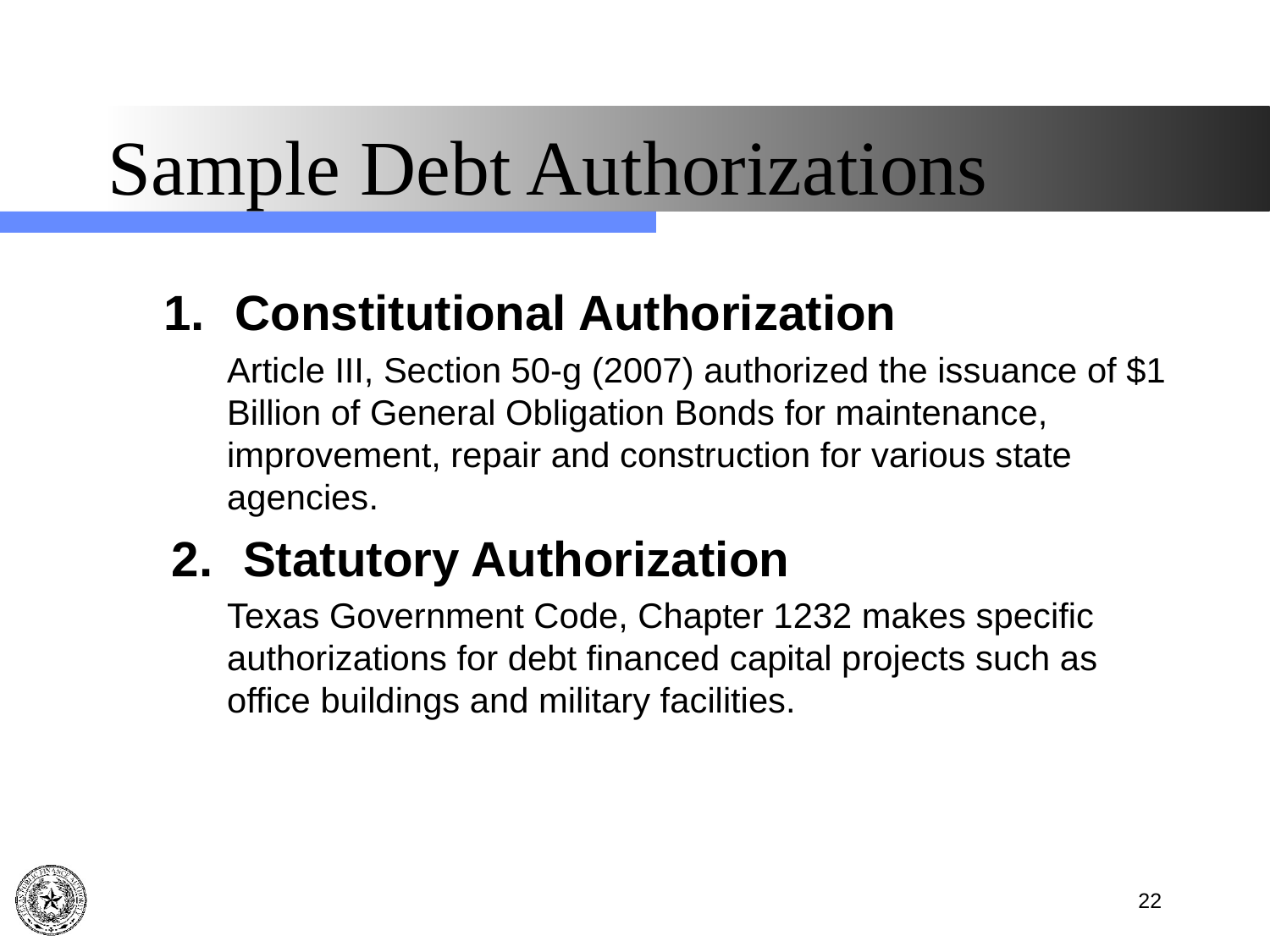

# Sample Debt Authorizations
Constitutional Authorization
Article III, Section 50-g (2007) authorized the issuance of $1 Billion of General Obligation Bonds for maintenance, improvement, repair and construction for various state agencies.
Statutory Authorization
Texas Government Code, Chapter 1232 makes specific authorizations for debt financed capital projects such as office buildings and military facilities.

22